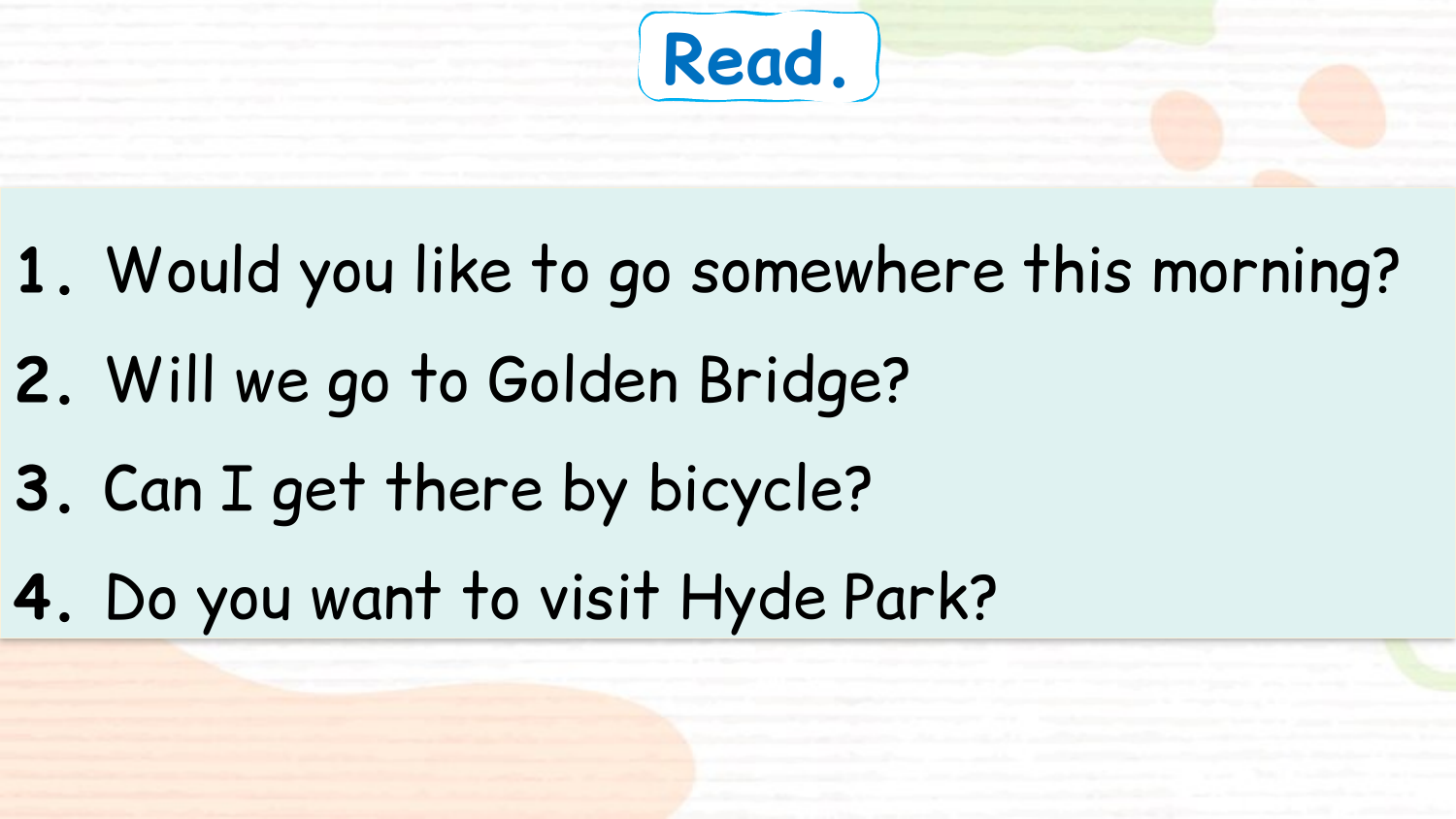

Read.
1. Would you like to go somewhere this morning?
2. Will we go to Golden Bridge?
3. Can I get there by bicycle?
4. Do you want to visit Hyde Park?